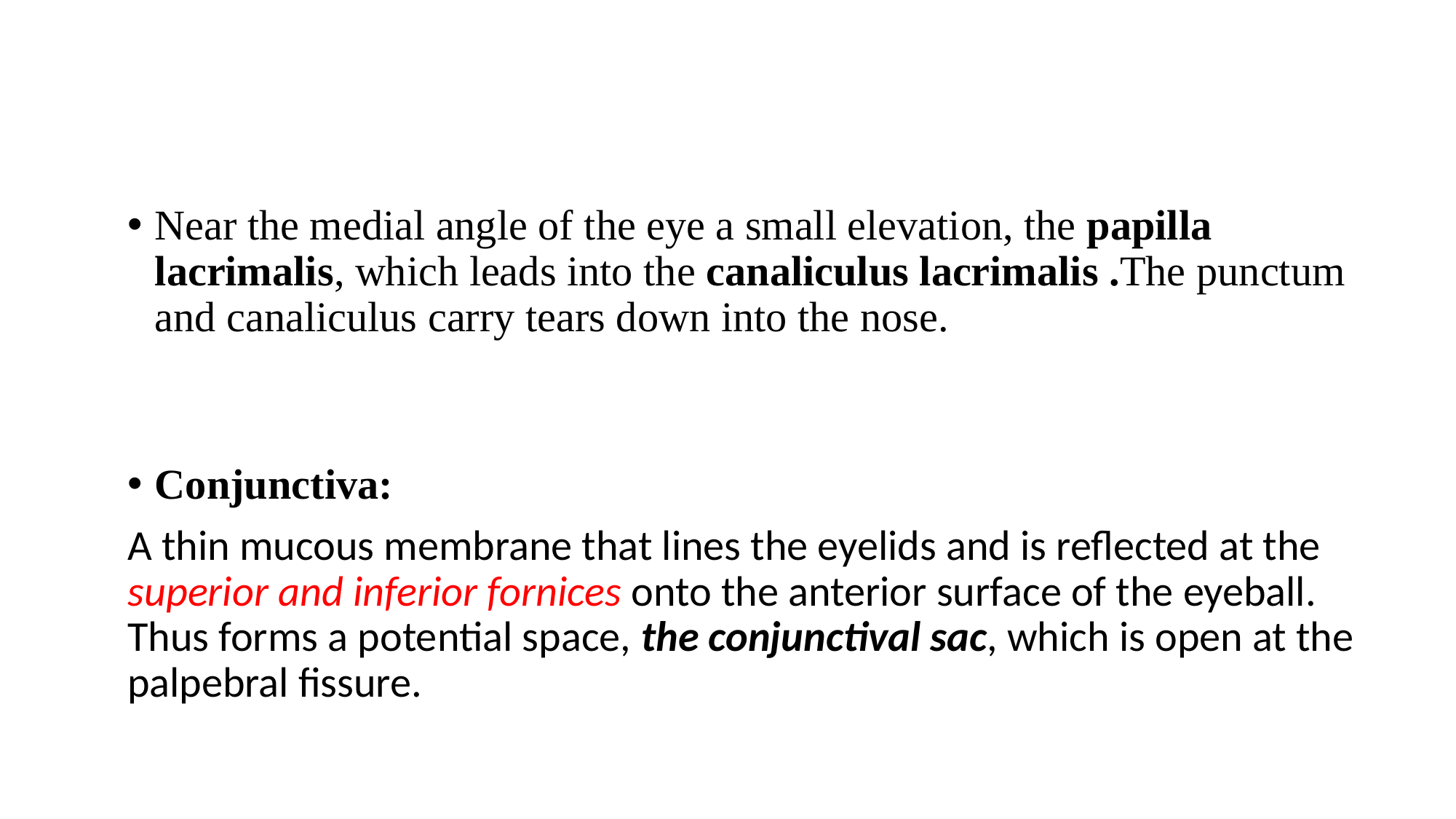

#

Near the medial angle of the eye a small elevation, the papilla lacrimalis, which leads into the canaliculus lacrimalis .The punctum and canaliculus carry tears down into the nose.

Conjunctiva:
A thin mucous membrane that lines the eyelids and is reflected at the superior and inferior fornices onto the anterior surface of the eyeball. Thus forms a potential space, the conjunctival sac, which is open at the palpebral fissure.